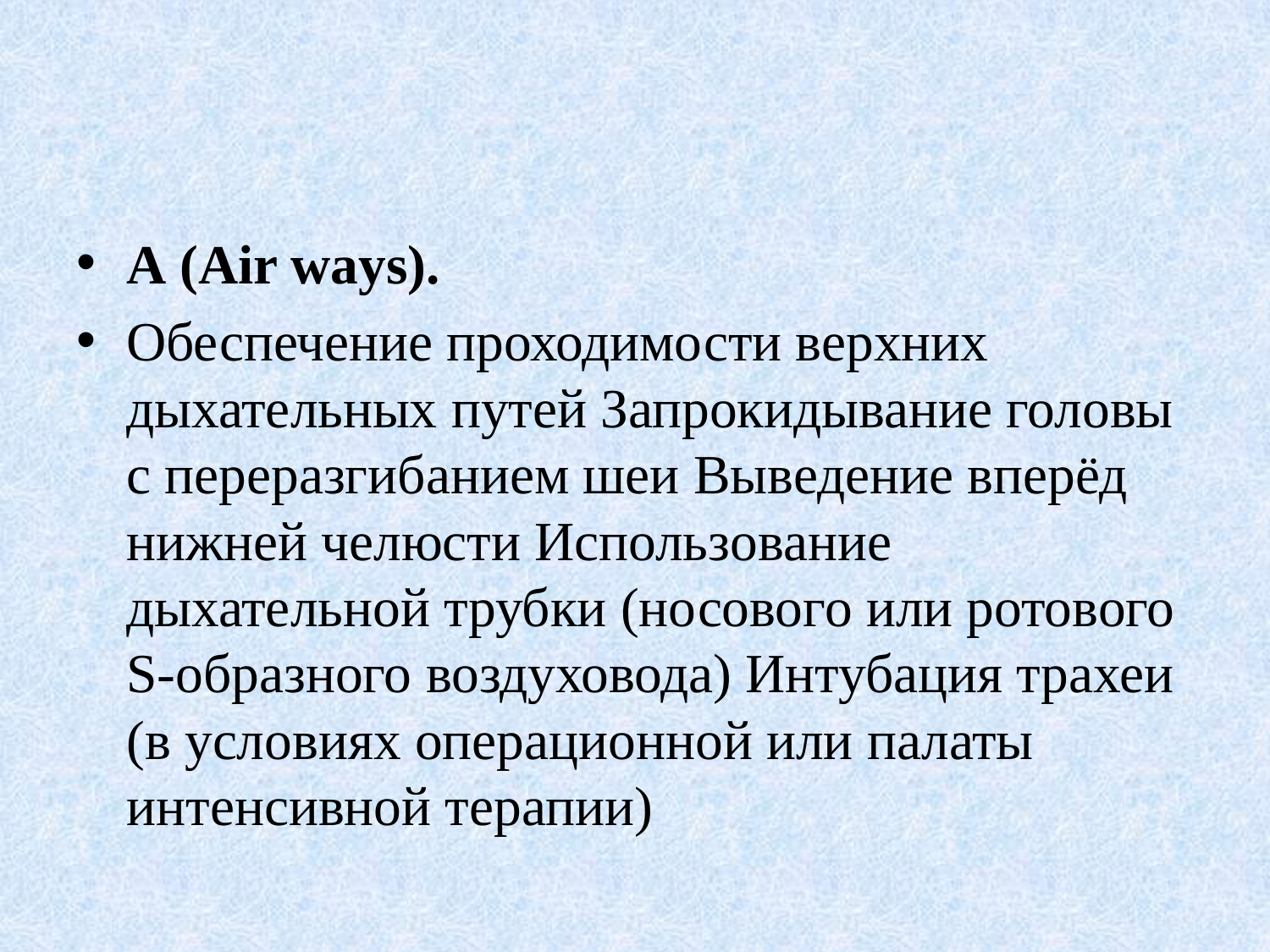

#
А (Air ways).
Обеспечение проходимости верхних дыхательных путей Запрокидывание головы с переразгибанием шеи Выведение вперёд нижней челюсти Использование дыхательной трубки (носового или ротового S-образного воздуховода) Интубация трахеи (в условиях операционной или палаты интенсивной терапии)